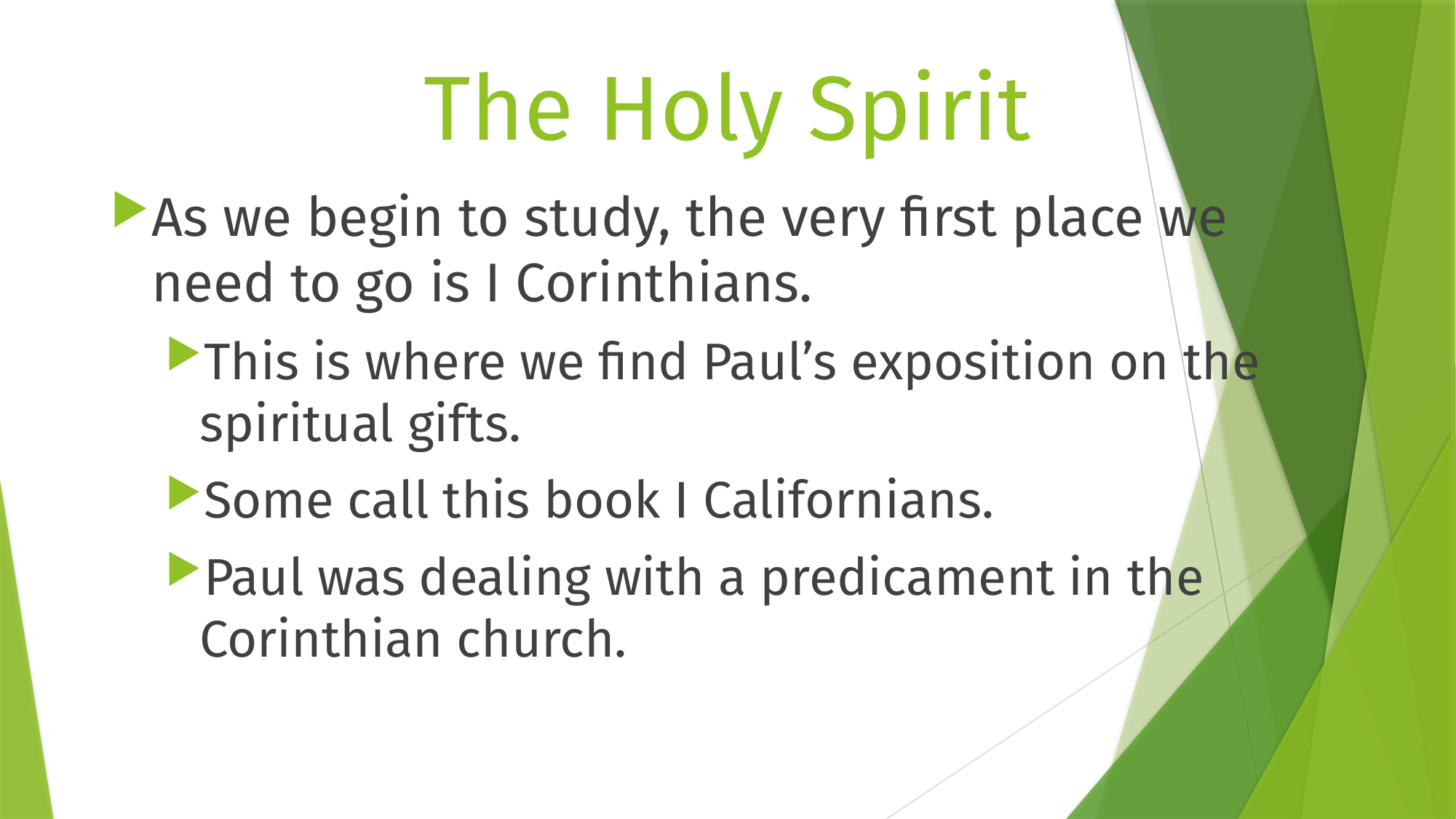

# The Holy Spirit
As we begin to study, the very first place we need to go is I Corinthians.
This is where we find Paul’s exposition on the spiritual gifts.
Some call this book I Californians.
Paul was dealing with a predicament in the Corinthian church.